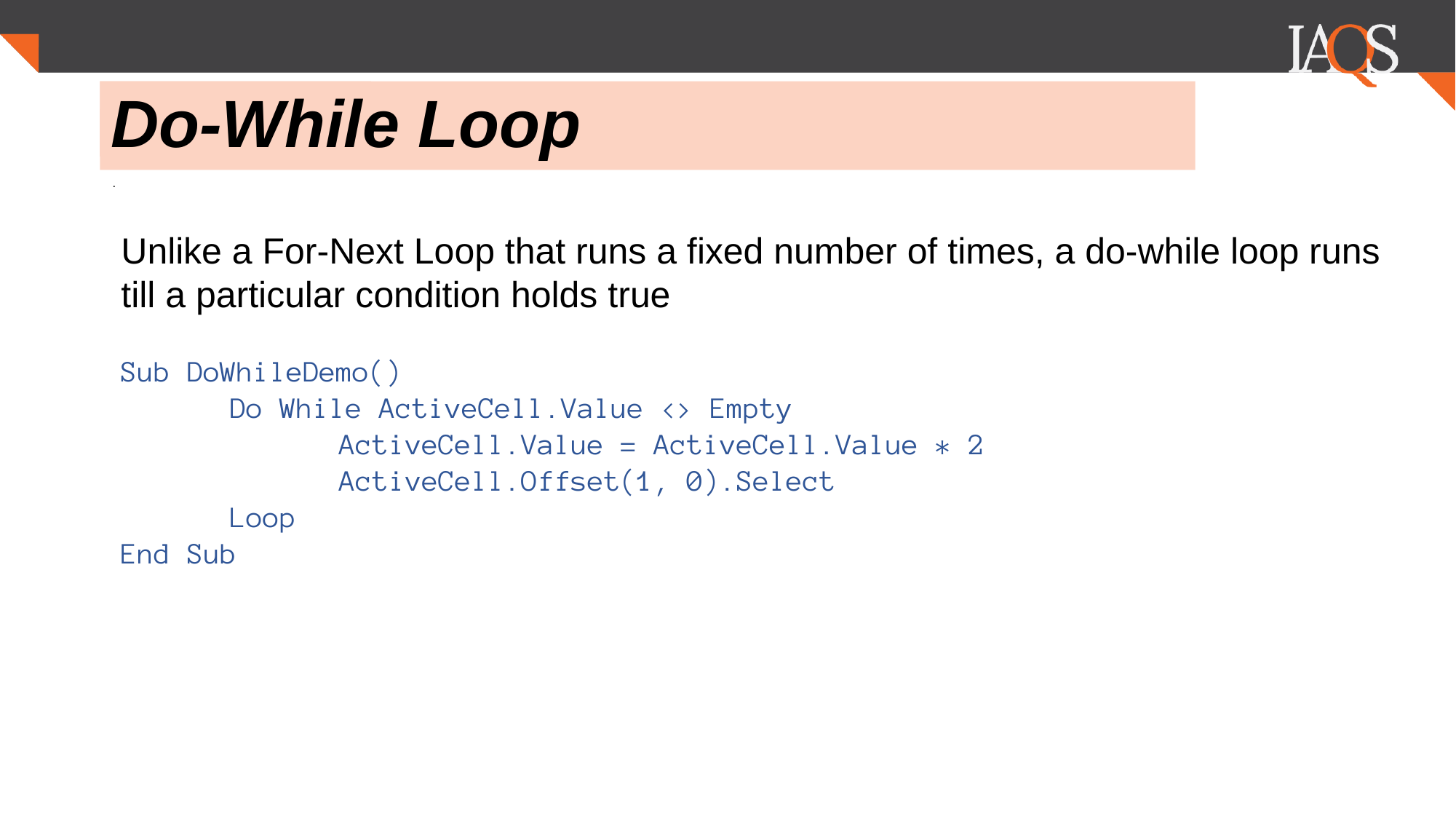

# Do-While Loop

.

Unlike a For-Next Loop that runs a fixed number of times, a do-while loop runs till a particular condition holds true

Sub DoWhileDemo()
	Do While ActiveCell.Value <> Empty
		ActiveCell.Value = ActiveCell.Value * 2
		ActiveCell.Offset(1, 0).Select
	Loop
End Sub